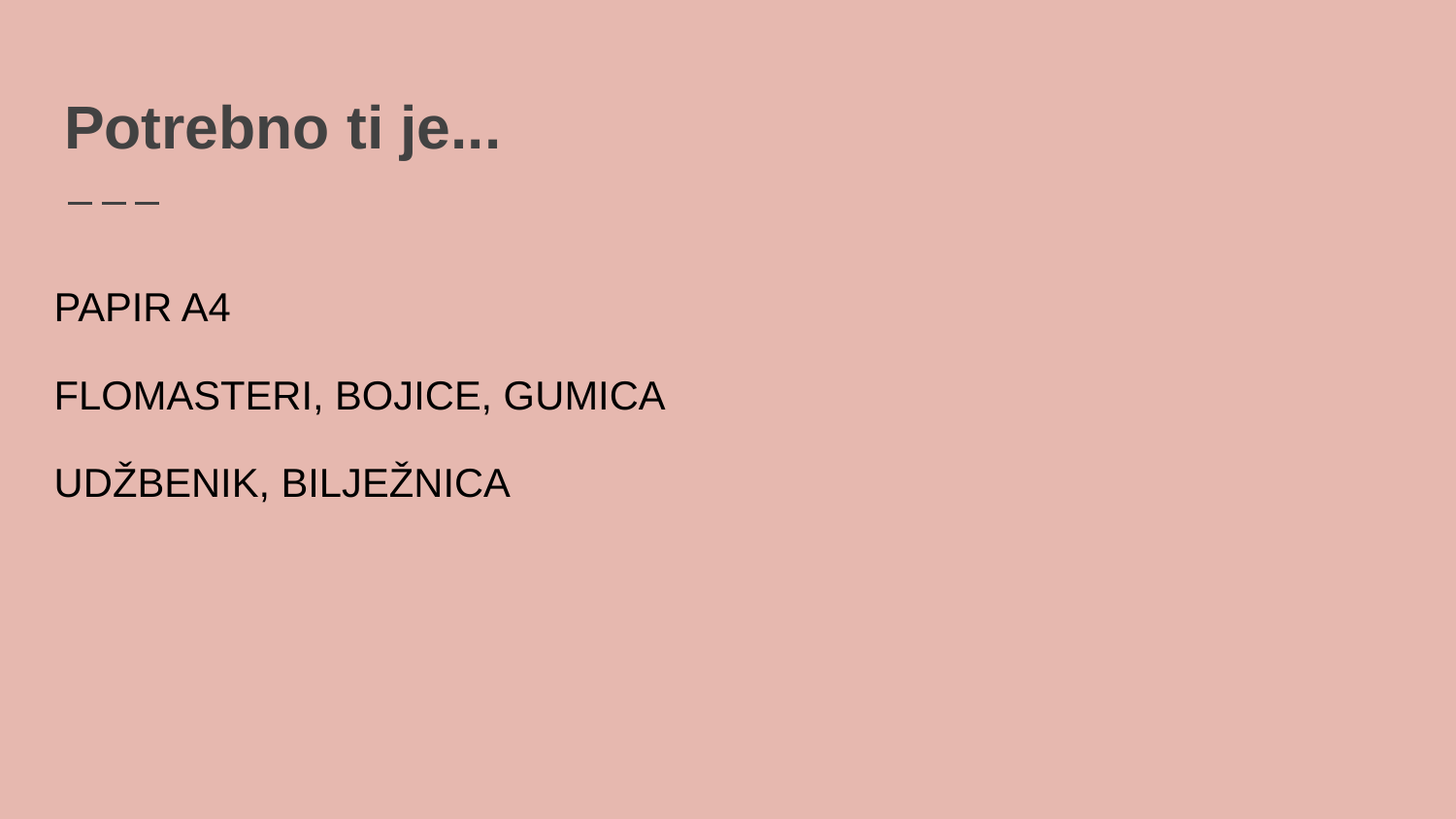

# Potrebno ti je...

PAPIR A4
FLOMASTERI, BOJICE, GUMICA
UDŽBENIK, BILJEŽNICA